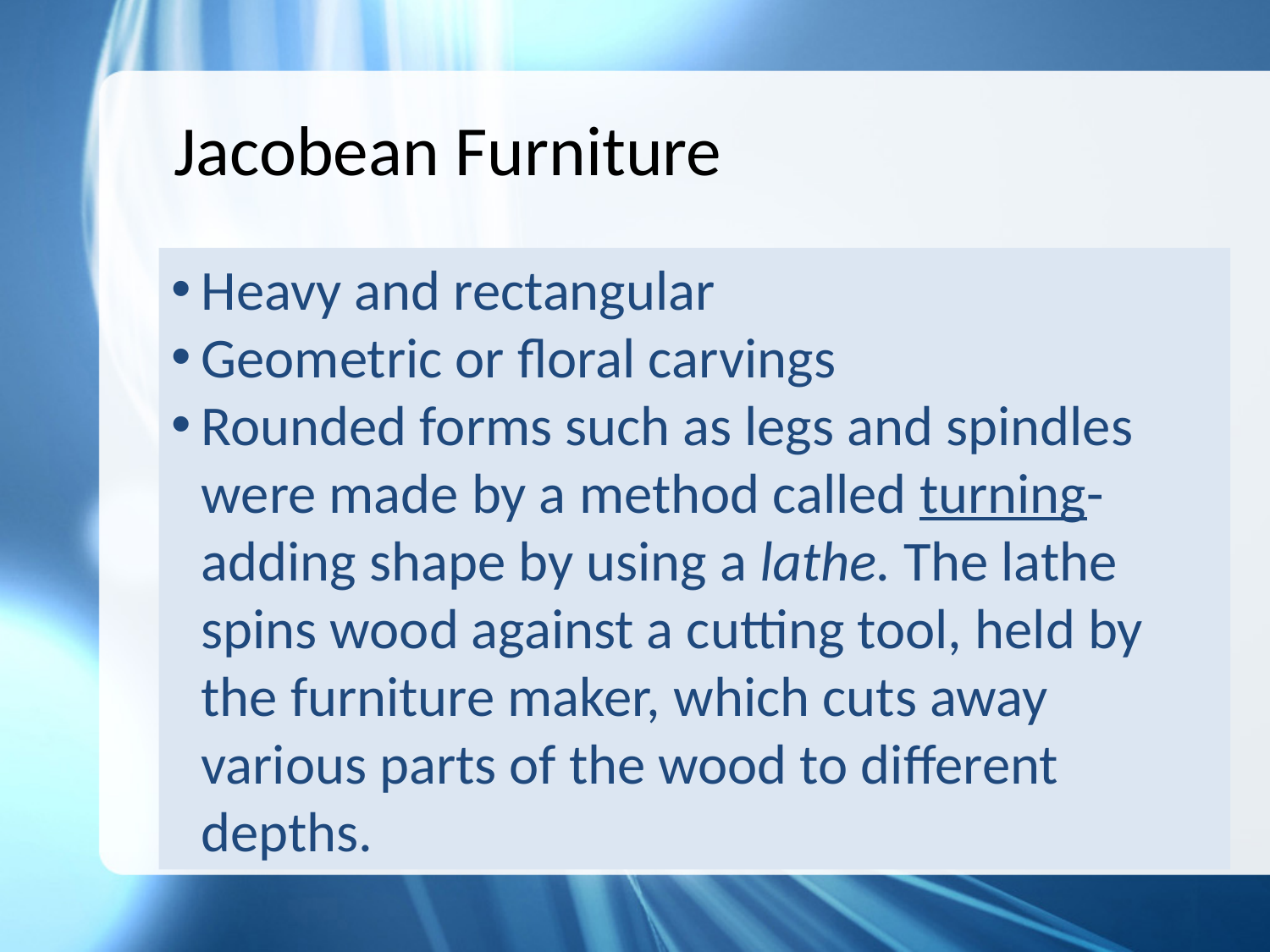

Jacobean Furniture

Heavy and rectangular
Geometric or floral carvings
Rounded forms such as legs and spindles were made by a method called turning-adding shape by using a lathe. The lathe spins wood against a cutting tool, held by the furniture maker, which cuts away various parts of the wood to different depths.